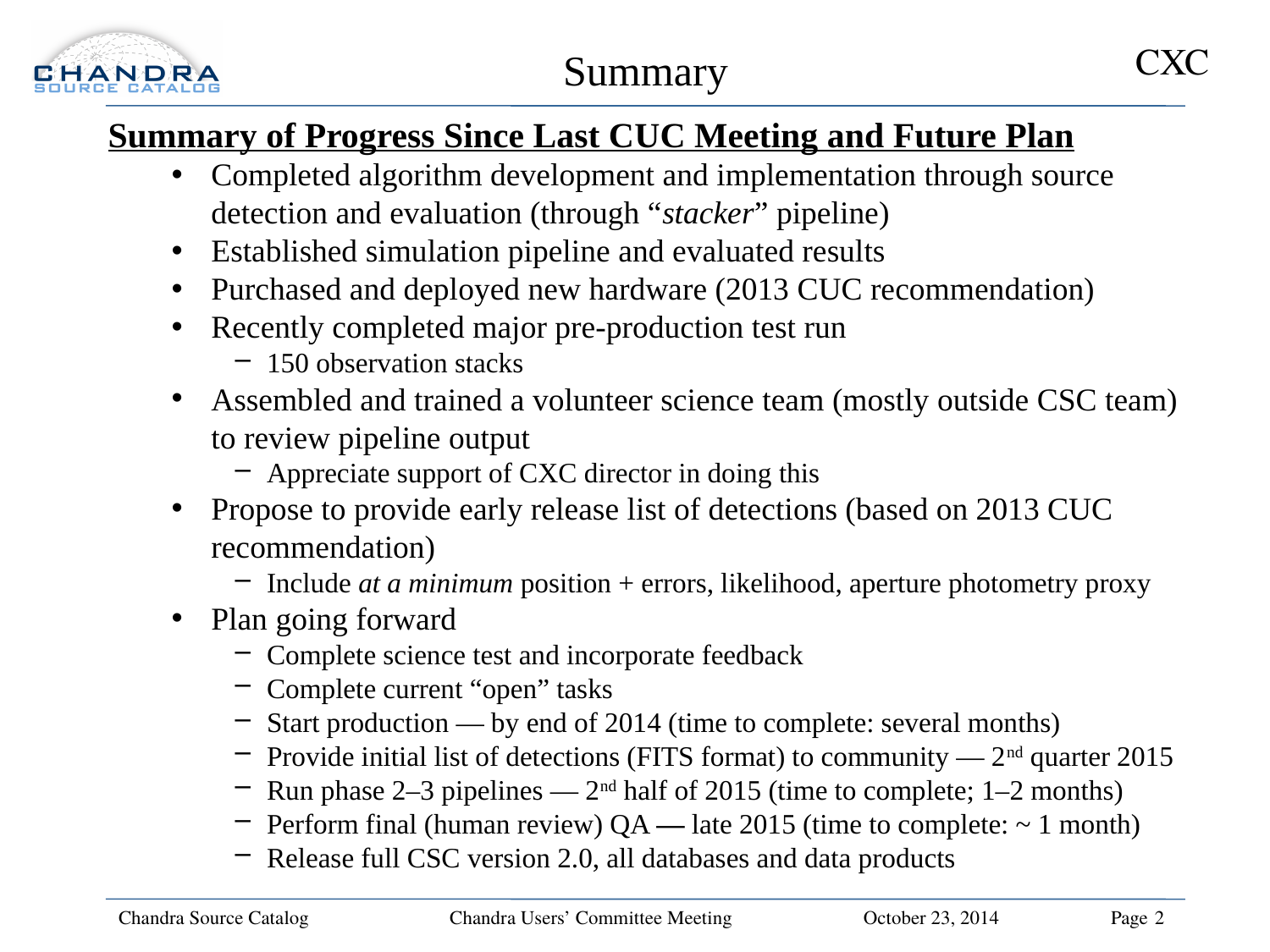

# Summary
Summary of Progress Since Last CUC Meeting and Future Plan
Completed algorithm development and implementation through source detection and evaluation (through “stacker” pipeline)
Established simulation pipeline and evaluated results
Purchased and deployed new hardware (2013 CUC recommendation)
Recently completed major pre-production test run
150 observation stacks
Assembled and trained a volunteer science team (mostly outside CSC team) to review pipeline output
Appreciate support of CXC director in doing this
Propose to provide early release list of detections (based on 2013 CUC recommendation)
Include at a minimum position + errors, likelihood, aperture photometry proxy
Plan going forward
Complete science test and incorporate feedback
Complete current “open” tasks
Start production — by end of 2014 (time to complete: several months)
Provide initial list of detections (FITS format) to community — 2nd quarter 2015
Run phase 2–3 pipelines — 2nd half of 2015 (time to complete; 1–2 months)
Perform final (human review) QA — late 2015 (time to complete: ~ 1 month)
Release full CSC version 2.0, all databases and data products

Chandra Source Catalog                             Chandra Users’ Committee Meeting                           October 23, 2014                       Page 2